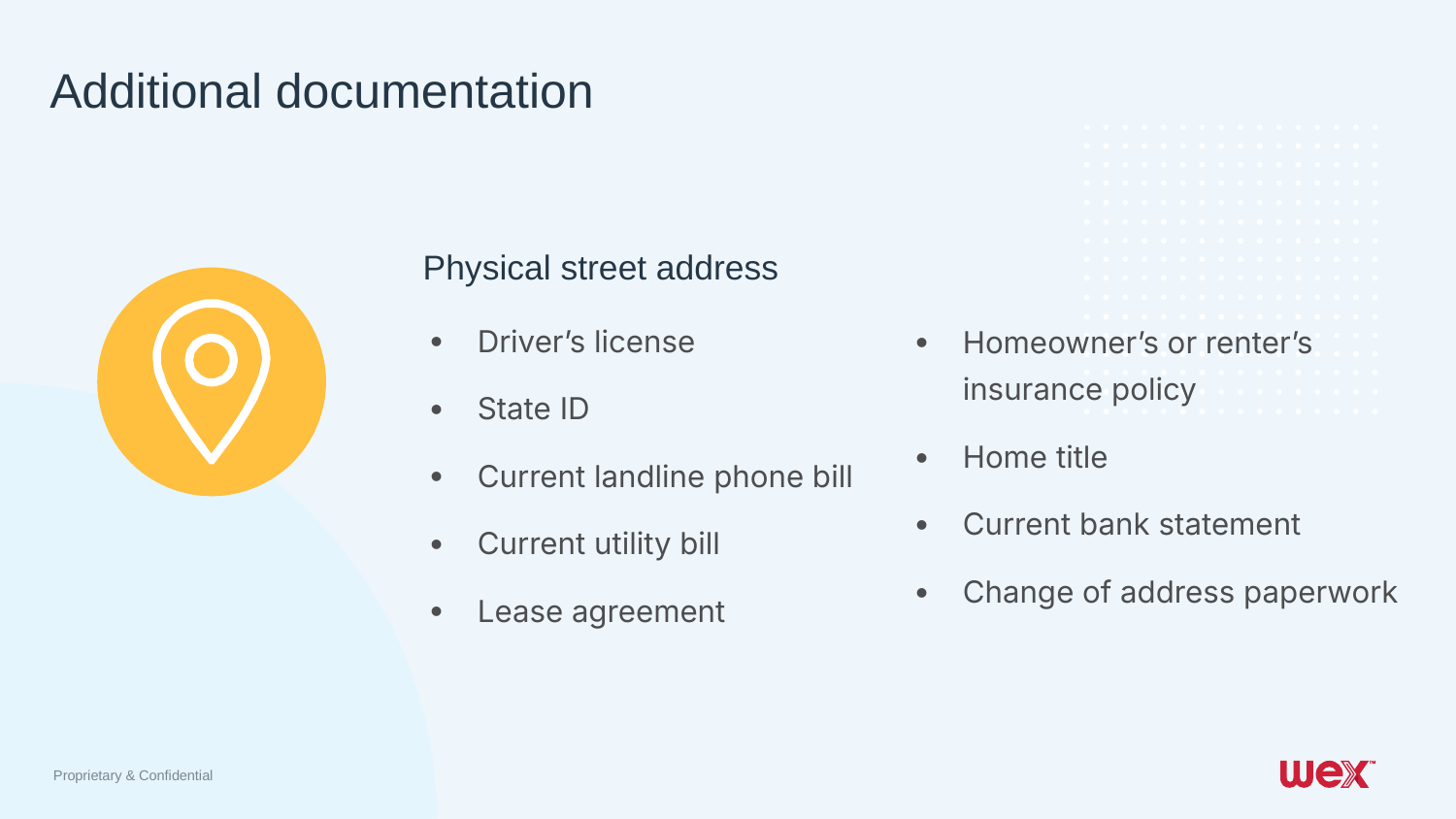

# Additional documentation
Physical street address

Homeowner’s or renter’s insurance policy
Home title
Current bank statement
Change of address paperwork

Driver’s license
State ID
Current landline phone bill
Current utility bill
Lease agreement